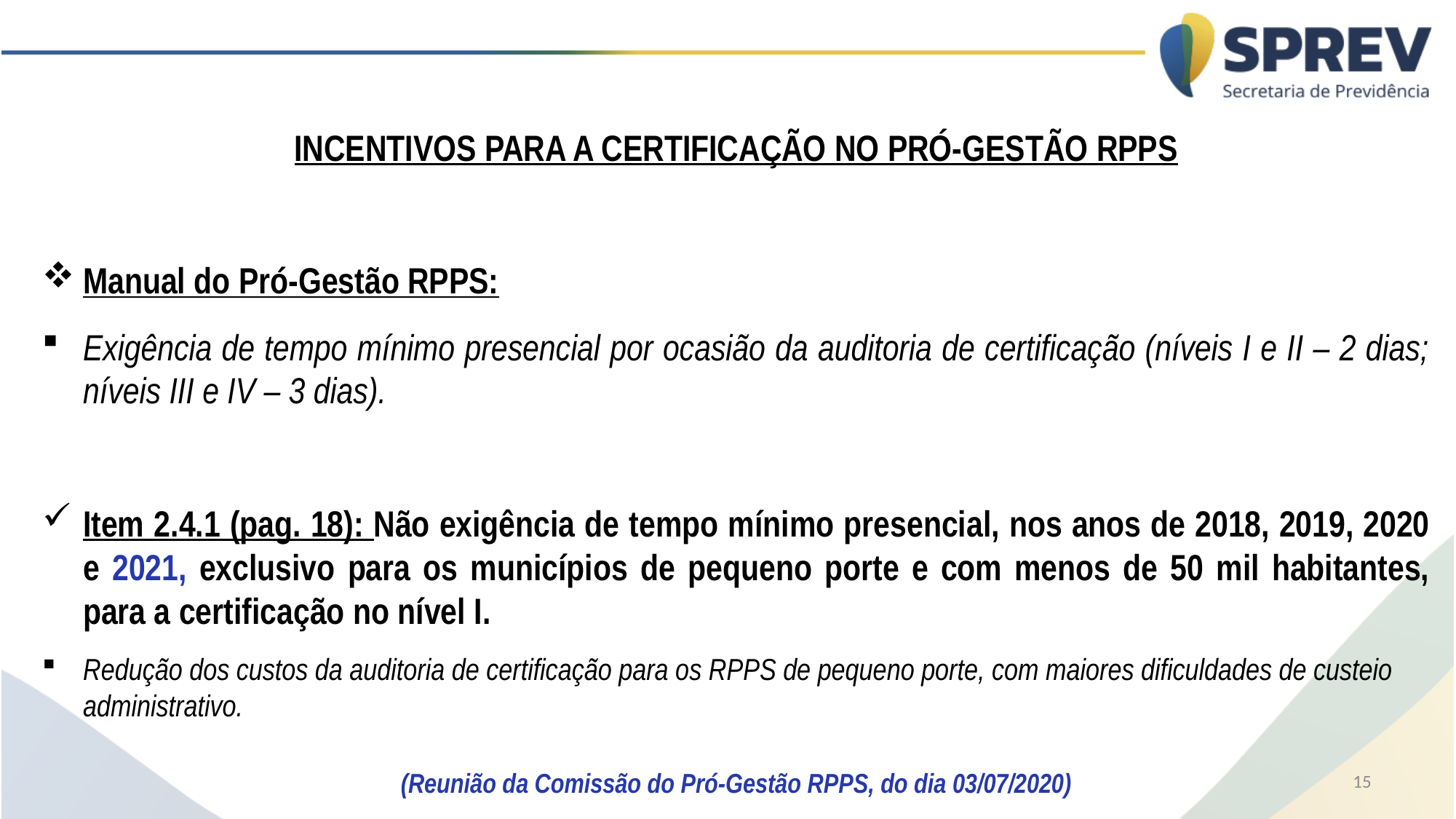

INCENTIVOS PARA A CERTIFICAÇÃO NO PRÓ-GESTÃO RPPS

Manual do Pró-Gestão RPPS:
Exigência de tempo mínimo presencial por ocasião da auditoria de certificação (níveis I e II – 2 dias; níveis III e IV – 3 dias).

Item 2.4.1 (pag. 18): Não exigência de tempo mínimo presencial, nos anos de 2018, 2019, 2020 e 2021, exclusivo para os municípios de pequeno porte e com menos de 50 mil habitantes, para a certificação no nível I.
Redução dos custos da auditoria de certificação para os RPPS de pequeno porte, com maiores dificuldades de custeio administrativo.

(Reunião da Comissão do Pró-Gestão RPPS, do dia 03/07/2020)

15